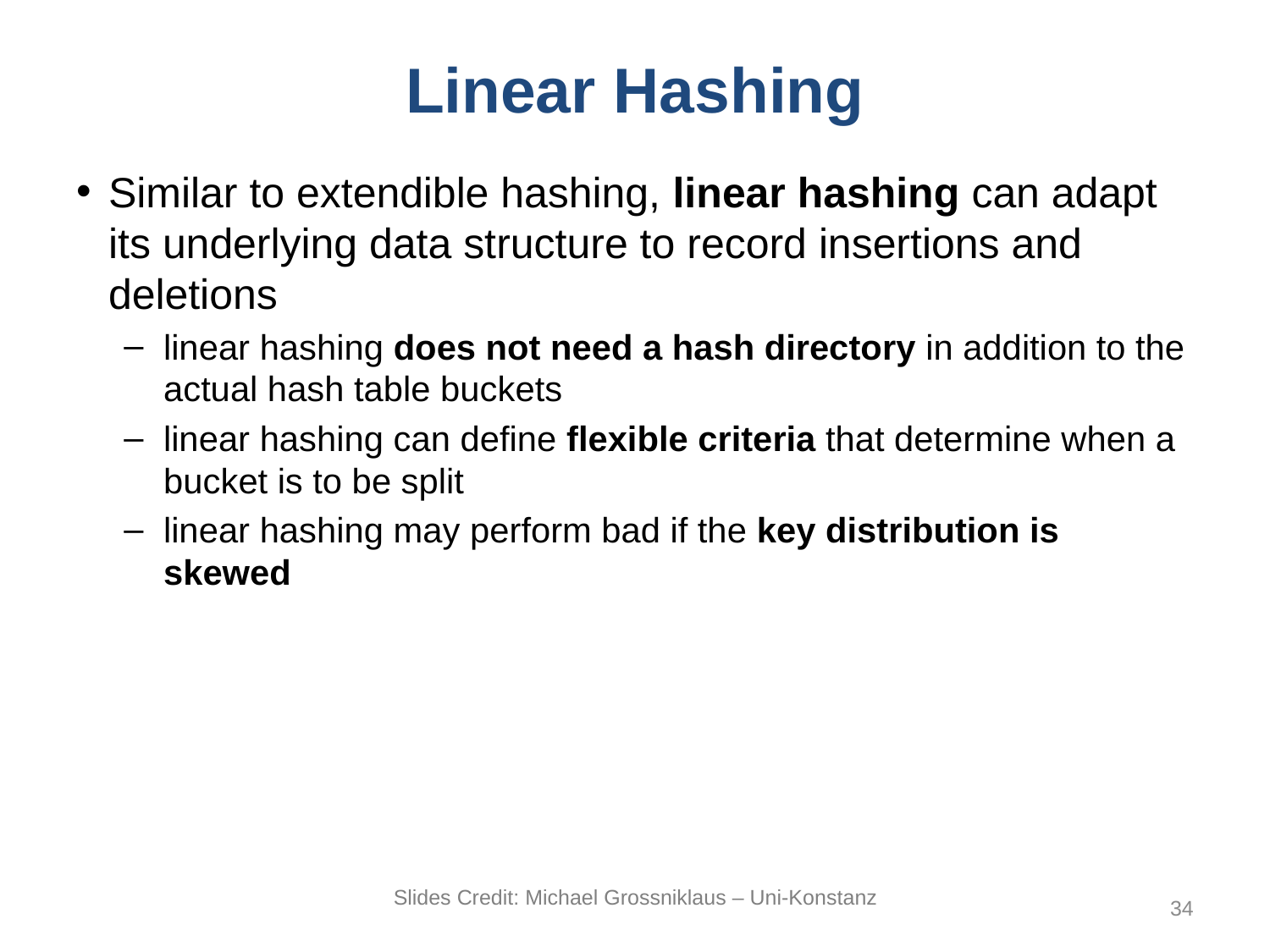

# Linear Hashing
Similar to extendible hashing, linear hashing can adapt its underlying data structure to record insertions and deletions
linear hashing does not need a hash directory in addition to the actual hash table buckets
linear hashing can define flexible criteria that determine when a bucket is to be split
linear hashing may perform bad if the key distribution is skewed
Slides Credit: Michael Grossniklaus – Uni-Konstanz
34